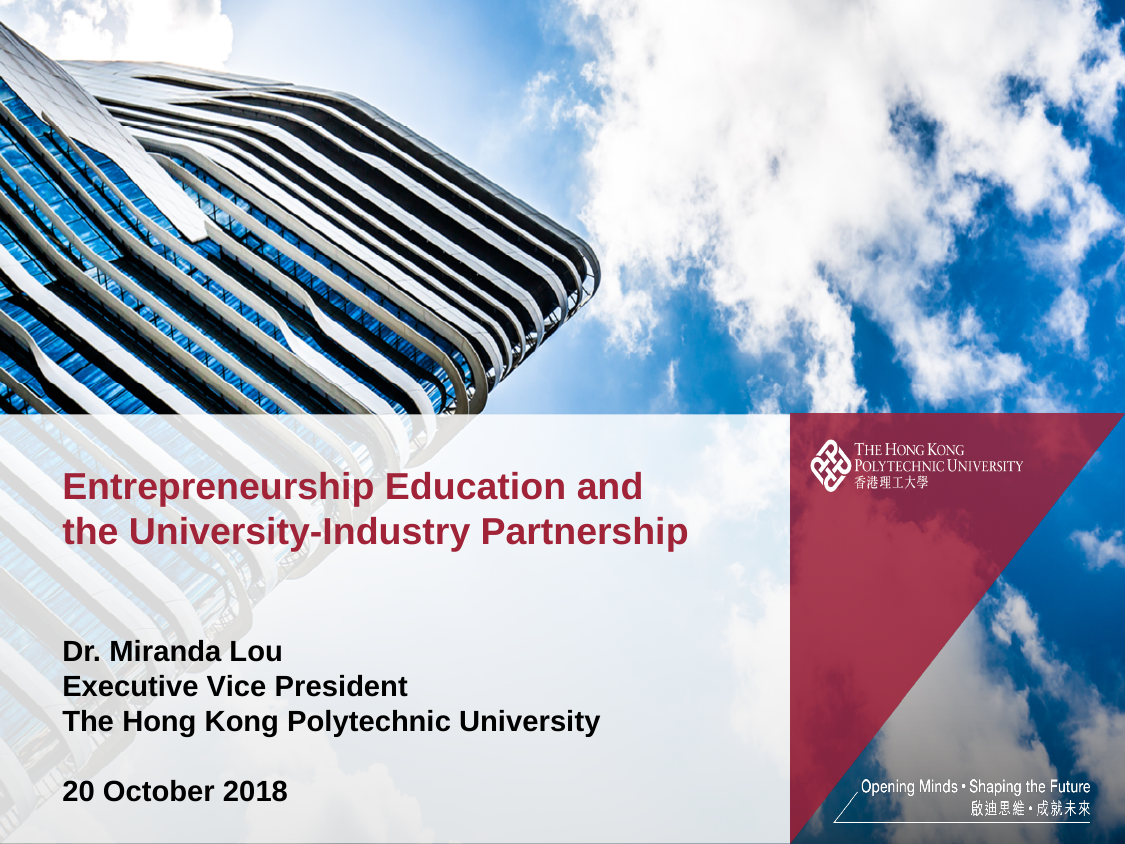

Entrepreneurship Education and the University-Industry Partnership
Dr. Miranda Lou
Executive Vice President
The Hong Kong Polytechnic University
20 October 2018